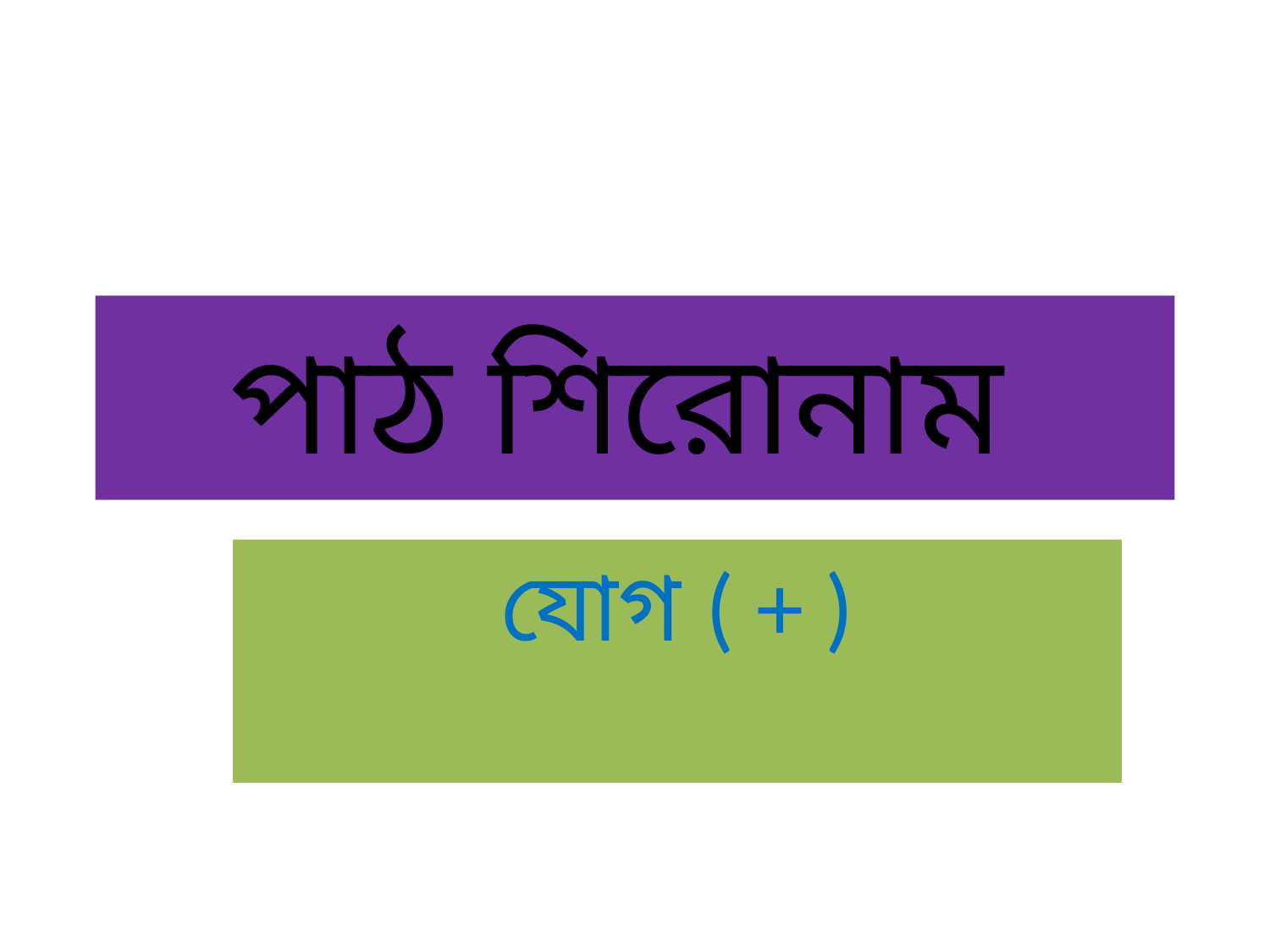

# পাঠ শিরোনাম
যোগ ( + )